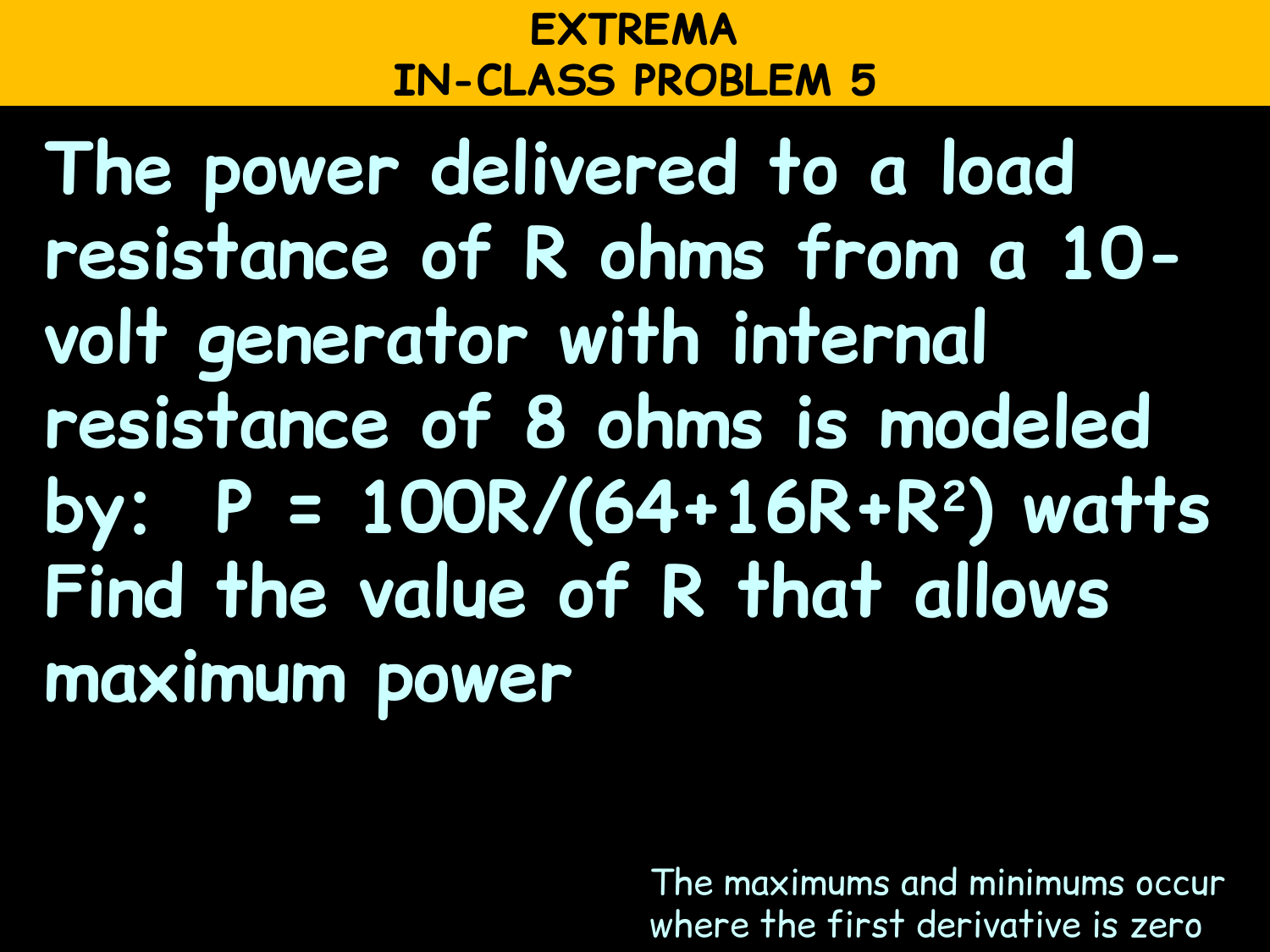

EXTREMA
IN-CLASS PROBLEM 5
The power delivered to a load resistance of R ohms from a 10-volt generator with internal resistance of 8 ohms is modeled by:  P = 100R/(64+16R+R2) watts
Find the value of R that allows maximum power

The maximums and minimums occur where the first derivative is zero